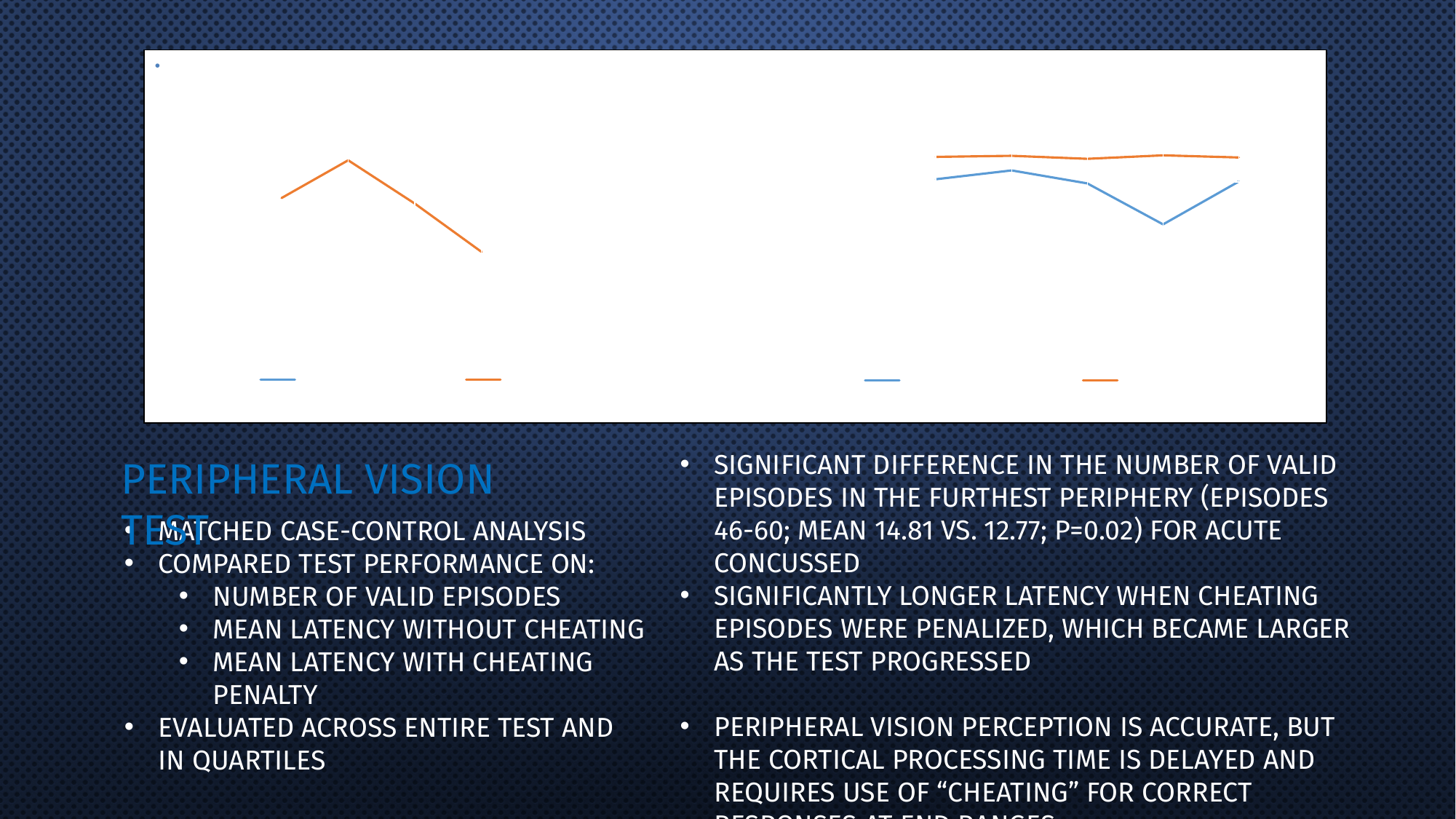

Figure 3: In the peripheral vision test, concussed subjects displayed decreased numbers of valid tests (i.e., eyes did not fixate on central object during choice) in the last quartile of testing (p<0.02). In all episode segments, concussed subjects required more time to make a choice, with significant differences in the third and fourth segments.

### Chart: Peripheral Vision Latency

| Category | Not newly concussed | Newly concussed |
|---|---|---|
| Overall | 865.44 | 1039.83 |
| First | 934.39 | 1048.28 |
| Second | 833.26 | 1024.78 |
| Third | 513.91 | 1051.94 |
| Fourth | 847.84 | 1034.89 |
#

### Chart: Valid Test Number

| Category | Not newly concussed | Newly concussed |
|---|---|---|
| First | 13.85 | 13.54 |
| Second | 14.81 | 14.08 |
| Third | 14.77 | 13.46 |
| Fourth | 14.81 | 12.77 |
Significant difference in the number of valid episodes in the furthest periphery (episodes 46-60; mean 14.81 vs. 12.77; p=0.02) for acute concussed
Significantly longer latency when cheating episodes were penalized, which became larger as the test progressed

peripheral vision perception is accurate, but the cortical processing time is delayed and requires use of “cheating” for correct responses at end ranges
Peripheral Vision Test
Matched case-control analysis
Compared test performance on:
Number of valid episodes
Mean latency without cheating
Mean latency with cheating penalty
Evaluated across entire test and in quartiles